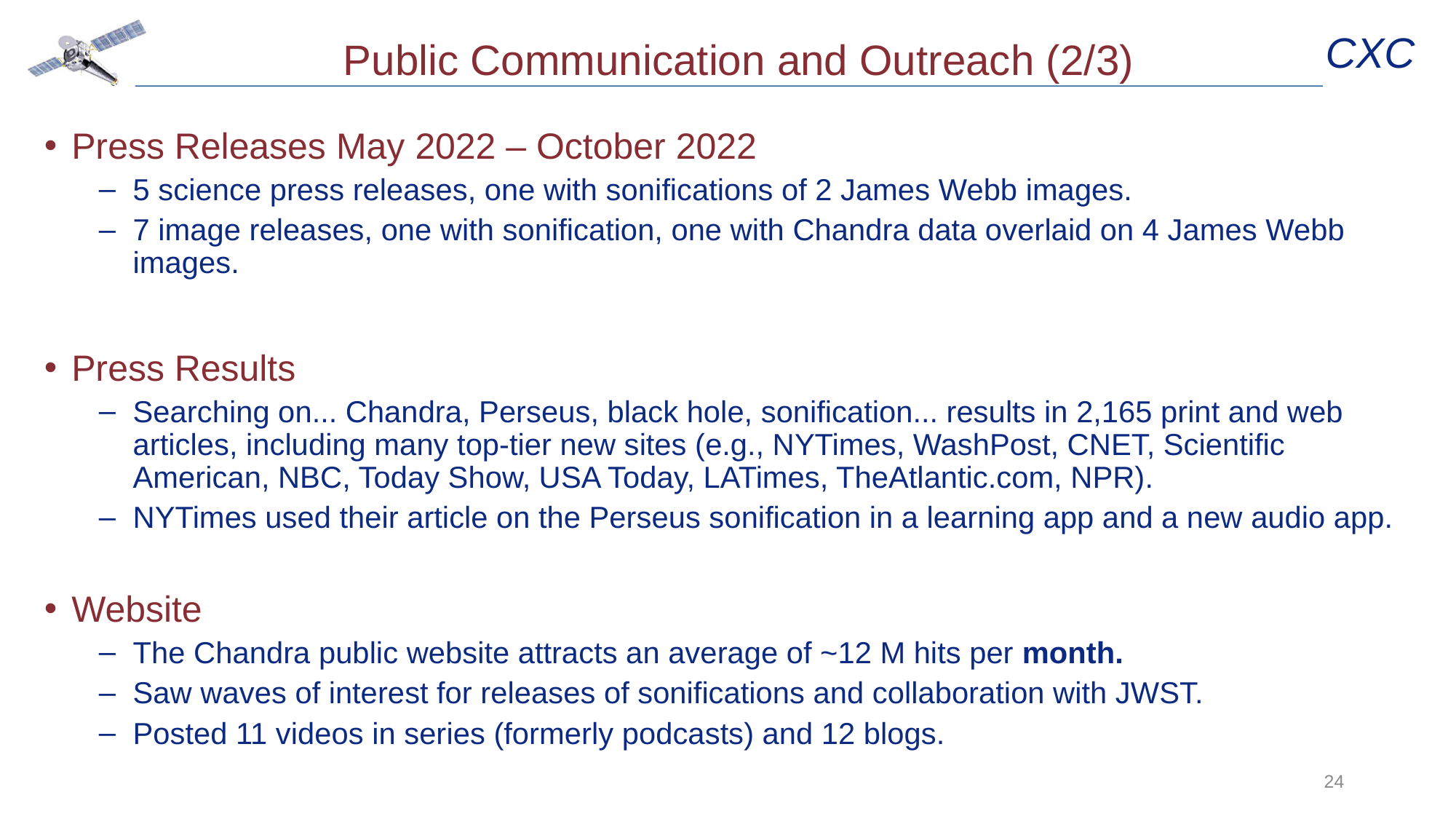

# Public Communication and Outreach (2/3)
Press Releases May 2022 – October 2022
5 science press releases, one with sonifications of 2 James Webb images.
7 image releases, one with sonification, one with Chandra data overlaid on 4 James Webb images.

Press Results
Searching on... Chandra, Perseus, black hole, sonification... results in 2,165 print and web articles, including many top-tier new sites (e.g., NYTimes, WashPost, CNET, Scientific American, NBC, Today Show, USA Today, LATimes, TheAtlantic.com, NPR).
NYTimes used their article on the Perseus sonification in a learning app and a new audio app.

Website
The Chandra public website attracts an average of ~12 M hits per month.
Saw waves of interest for releases of sonifications and collaboration with JWST.
Posted 11 videos in series (formerly podcasts) and 12 blogs.

24